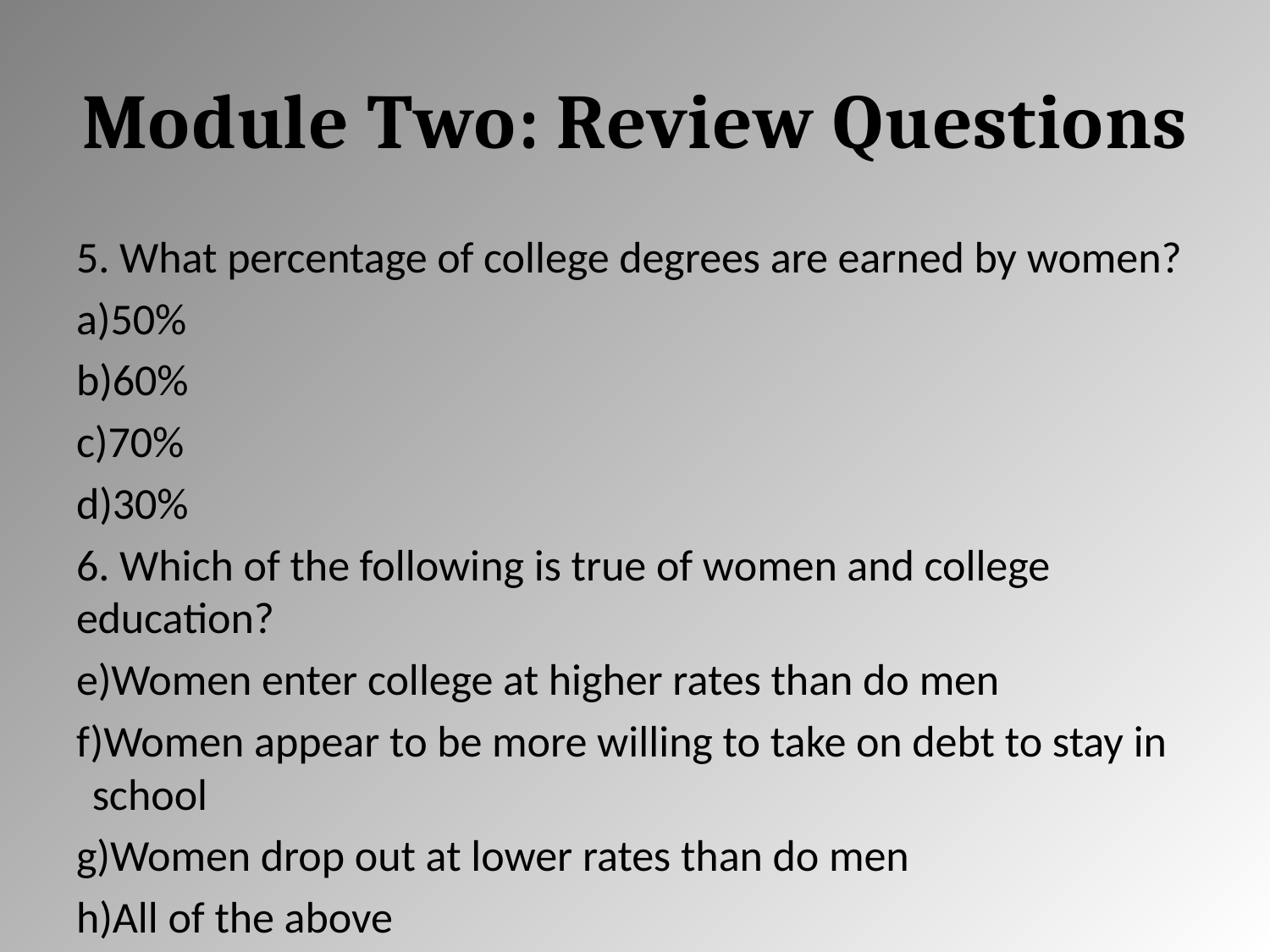

# Module Two: Review Questions
5. What percentage of college degrees are earned by women?
50%
60%
70%
30%
6. Which of the following is true of women and college education?
Women enter college at higher rates than do men
Women appear to be more willing to take on debt to stay in school
Women drop out at lower rates than do men
All of the above